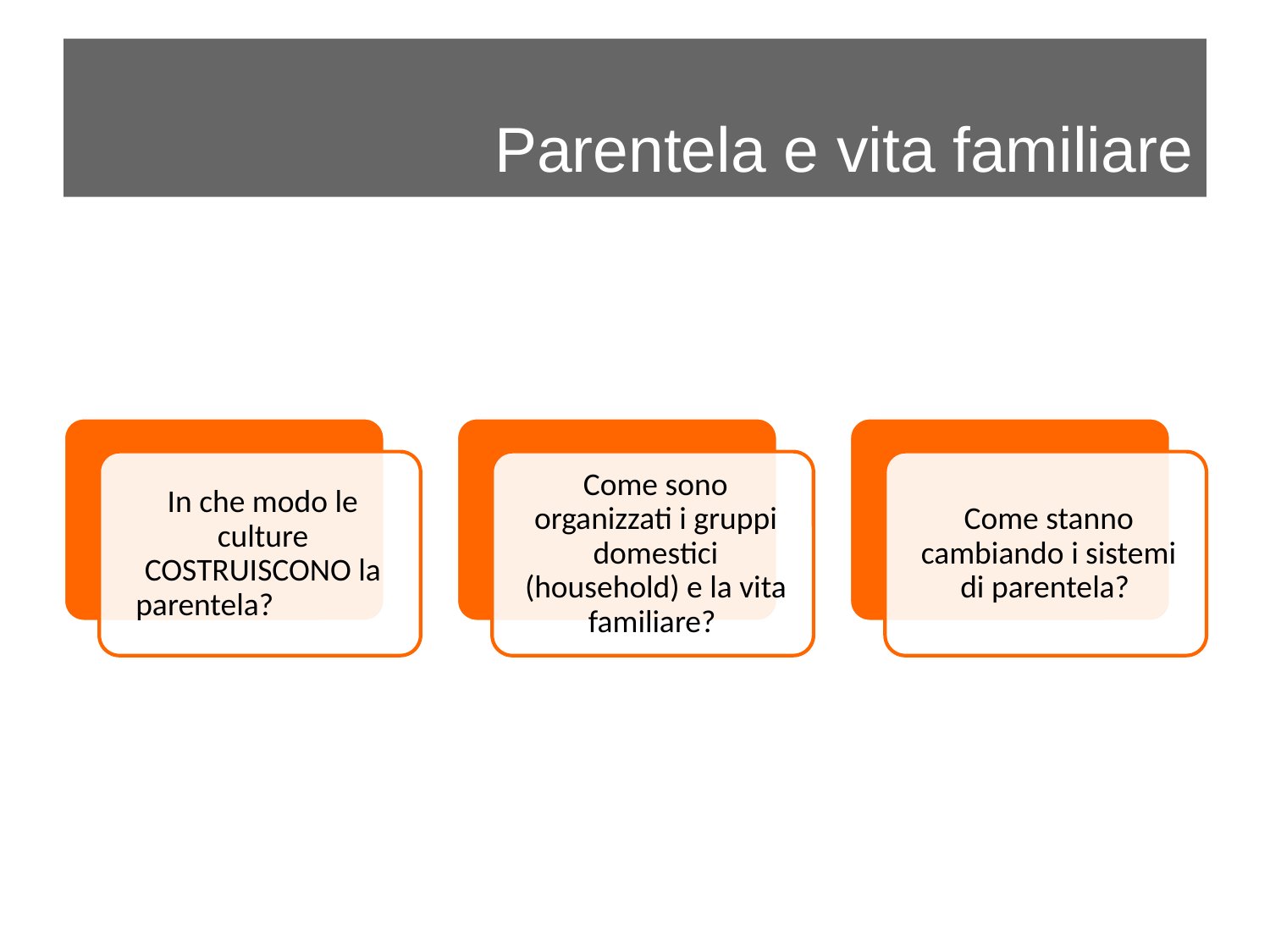

# Parentela e vita familiare
In che modo le culture COSTRUISCONO la parentela?
Come sono organizzati i gruppi domestici (household) e la vita familiare?
Come stanno cambiando i sistemi di parentela?